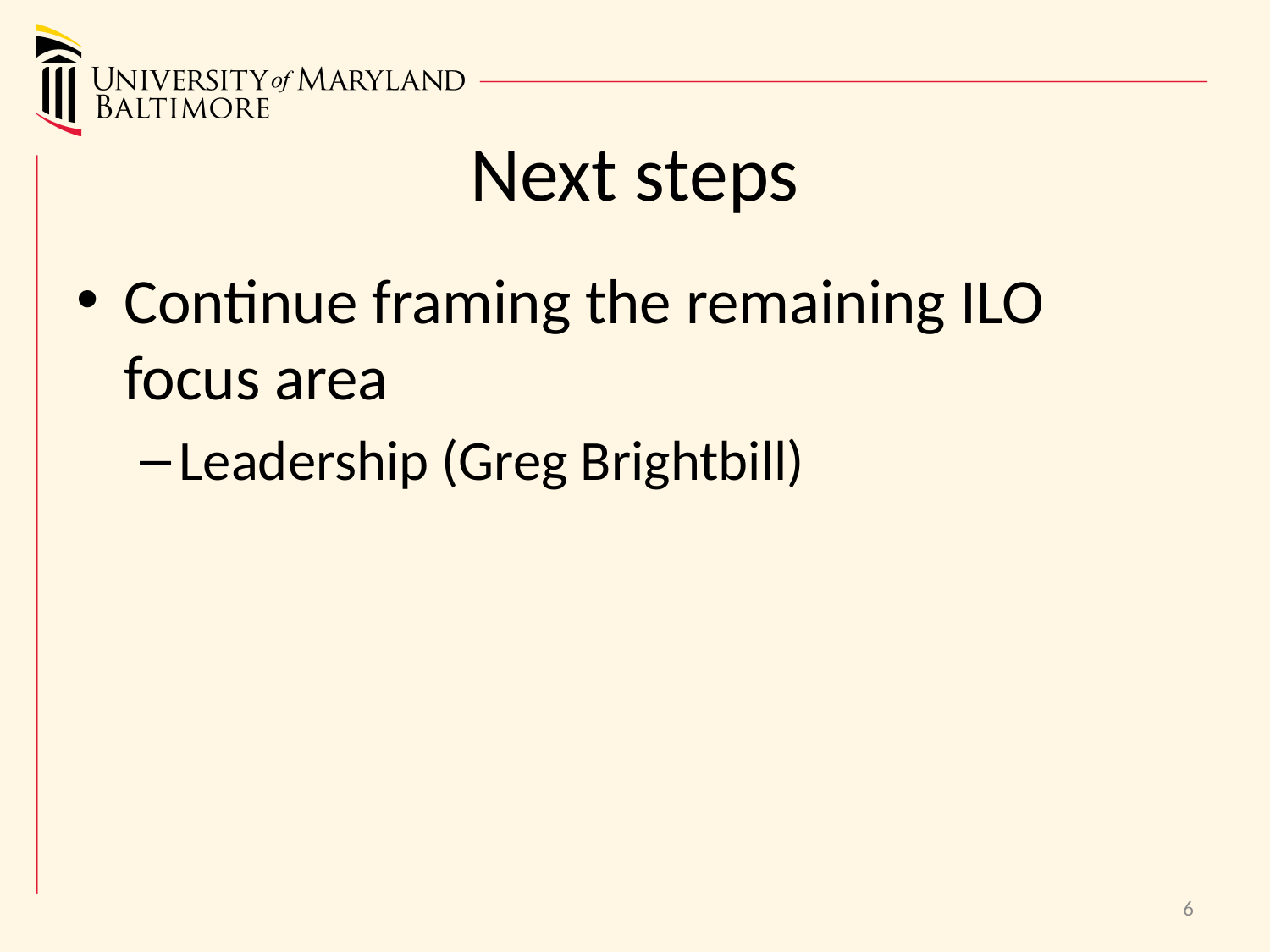

# Next steps
Continue framing the remaining ILO focus area
Leadership (Greg Brightbill)

6